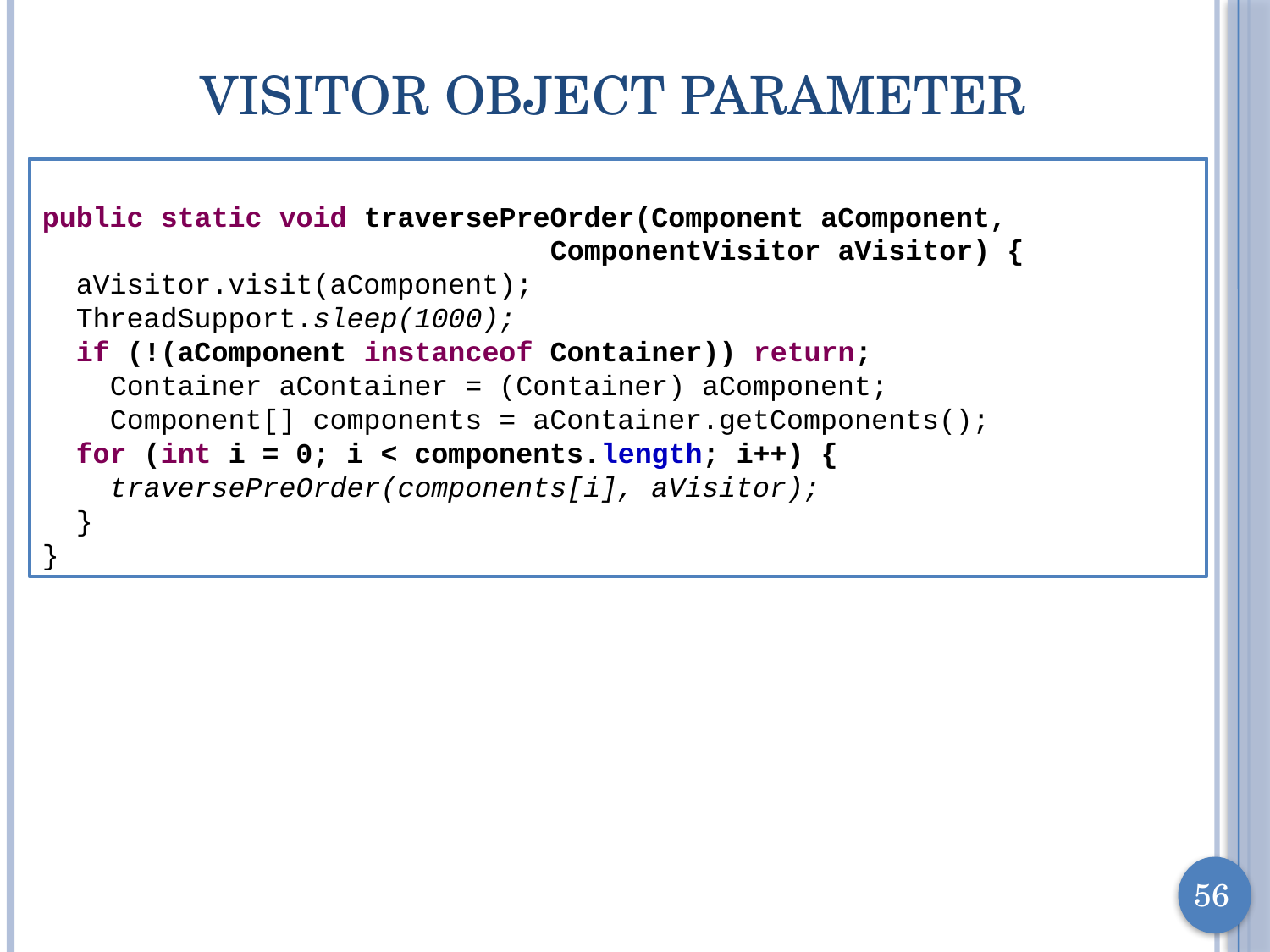

# Visitor Object Parameter

public static void traversePreOrder(Component aComponent,
				ComponentVisitor aVisitor) {
  aVisitor.visit(aComponent);
  ThreadSupport.sleep(1000);
  if (!(aComponent instanceof Container)) return;
    Container aContainer = (Container) aComponent;
    Component[] components = aContainer.getComponents();
  for (int i = 0; i < components.length; i++) {
    traversePreOrder(components[i], aVisitor);
  }
}